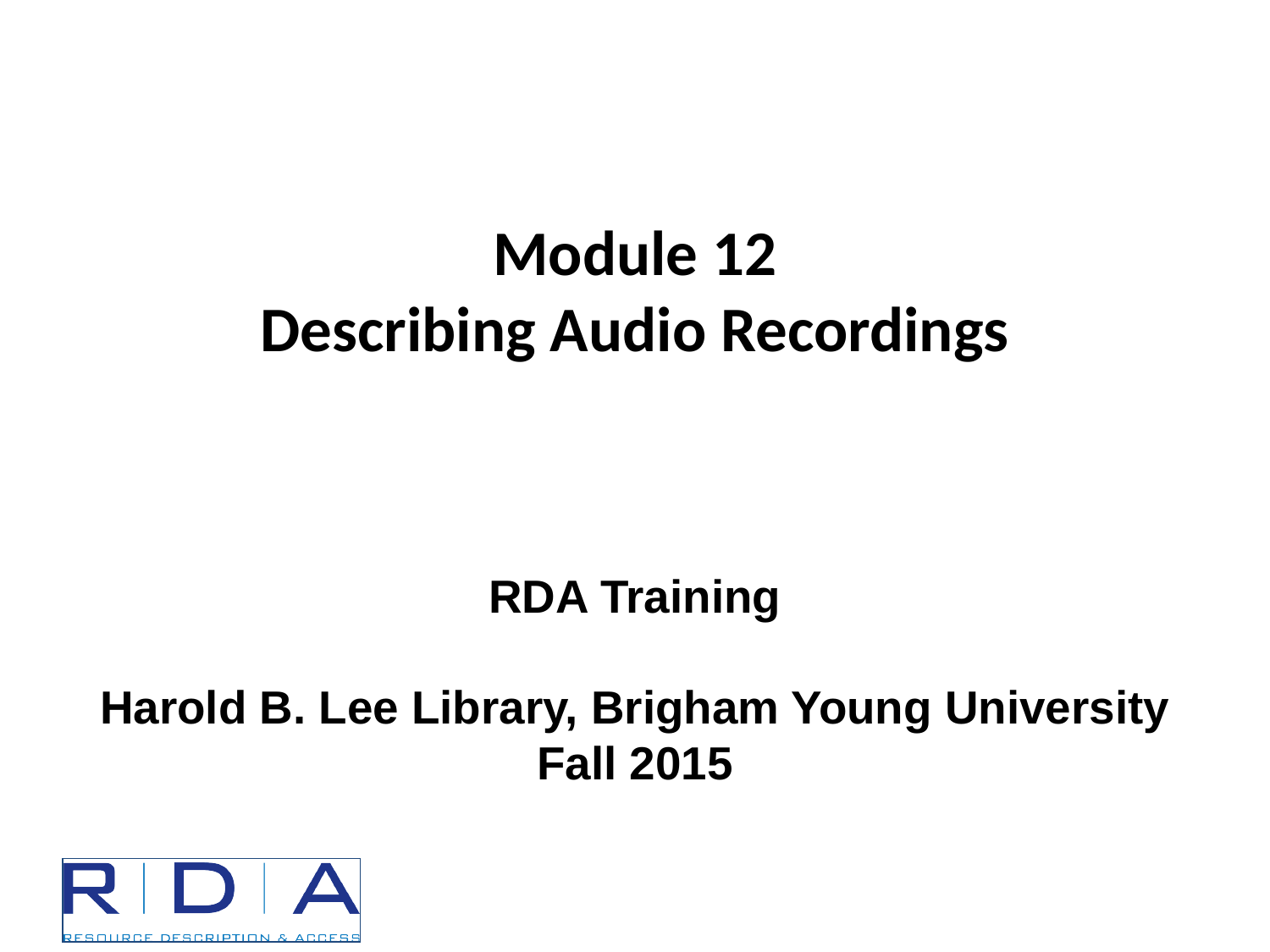

# Module 12 Describing Audio Recordings
RDA Training
Harold B. Lee Library, Brigham Young University
Fall 2015